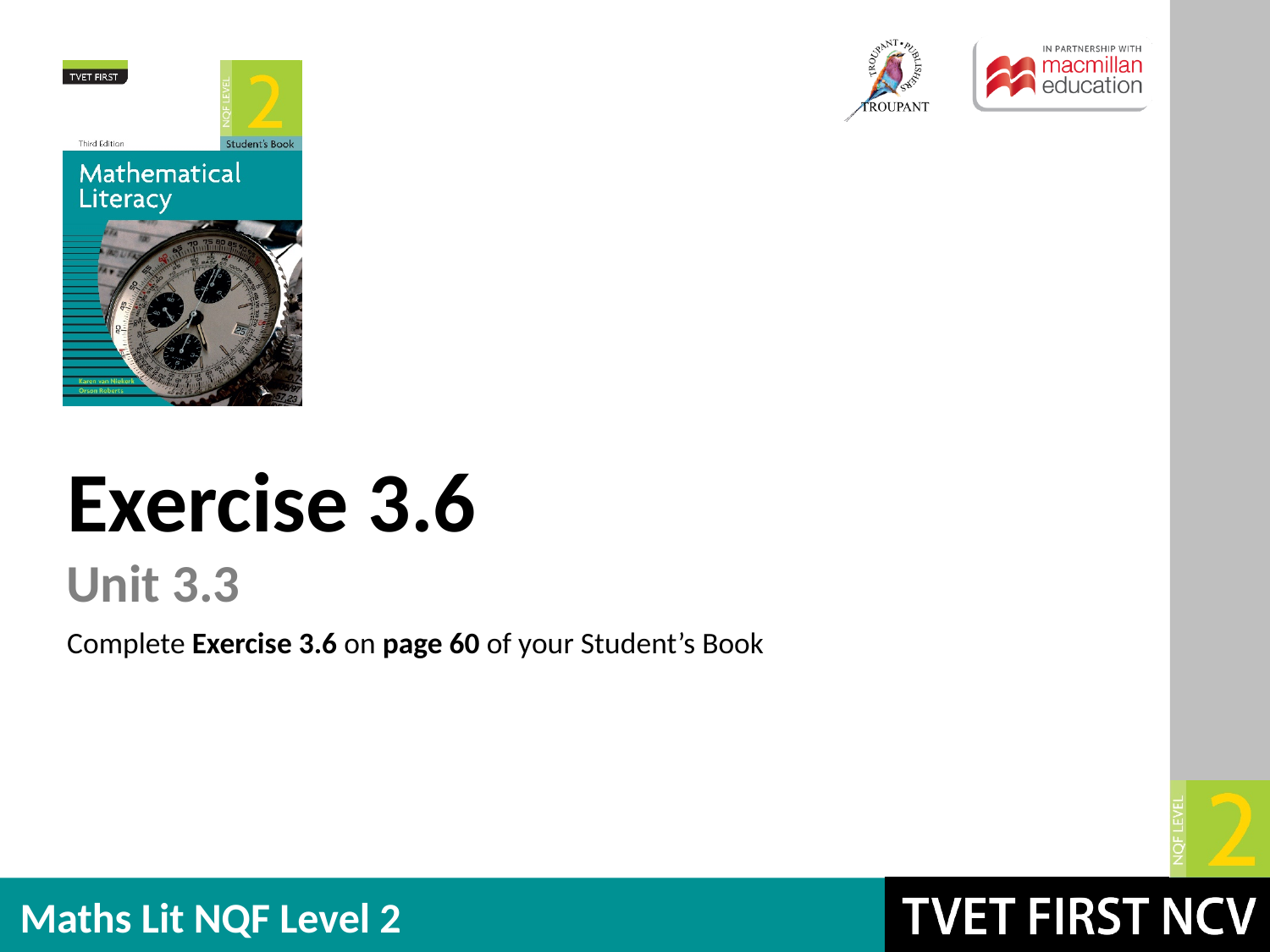

Exercise 3.6
Unit 3.3
Complete Exercise 3.6 on page 60 of your Student’s Book